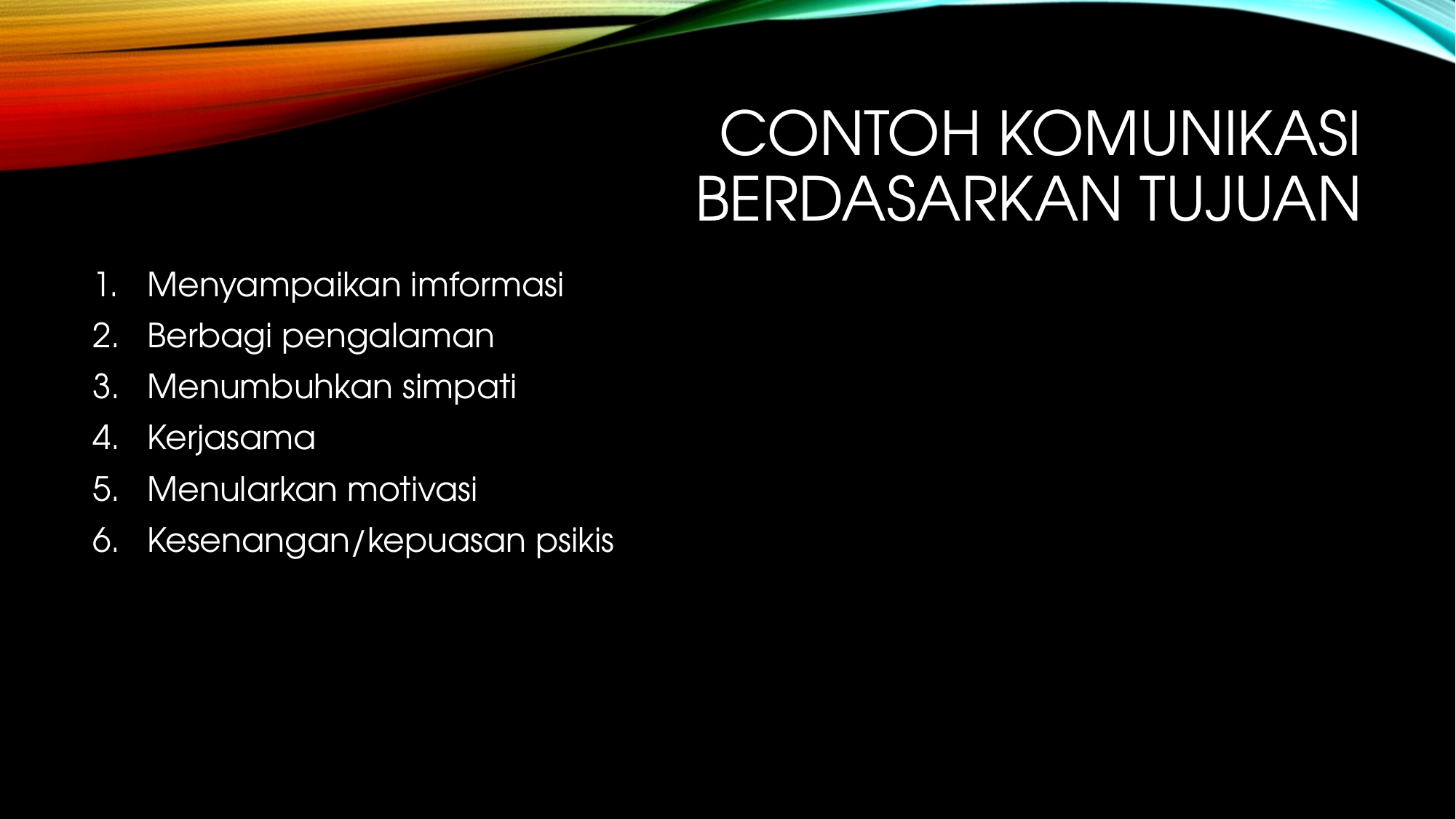

# Contoh komunikasi berdasarkan tujuan
Menyampaikan imformasi
Berbagi pengalaman
Menumbuhkan simpati
Kerjasama
Menularkan motivasi
Kesenangan/kepuasan psikis